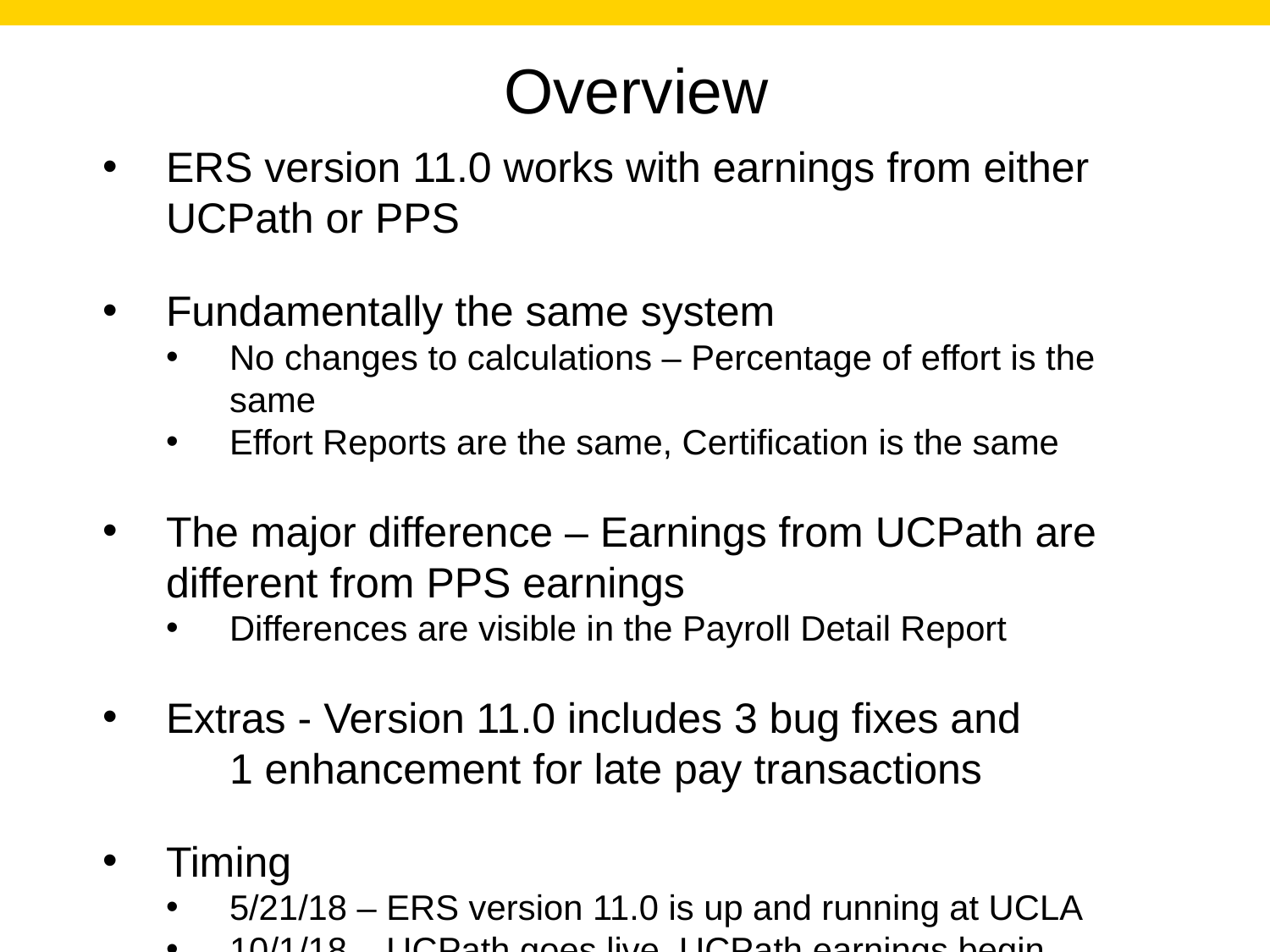

Overview
ERS version 11.0 works with earnings from either UCPath or PPS

Fundamentally the same system
No changes to calculations – Percentage of effort is the same
Effort Reports are the same, Certification is the same

The major difference – Earnings from UCPath are different from PPS earnings
Differences are visible in the Payroll Detail Report

Extras - Version 11.0 includes 3 bug fixes and
	1 enhancement for late pay transactions

Timing
5/21/18 – ERS version 11.0 is up and running at UCLA
10/1/18 – UCPath goes live, UCPath earnings begin